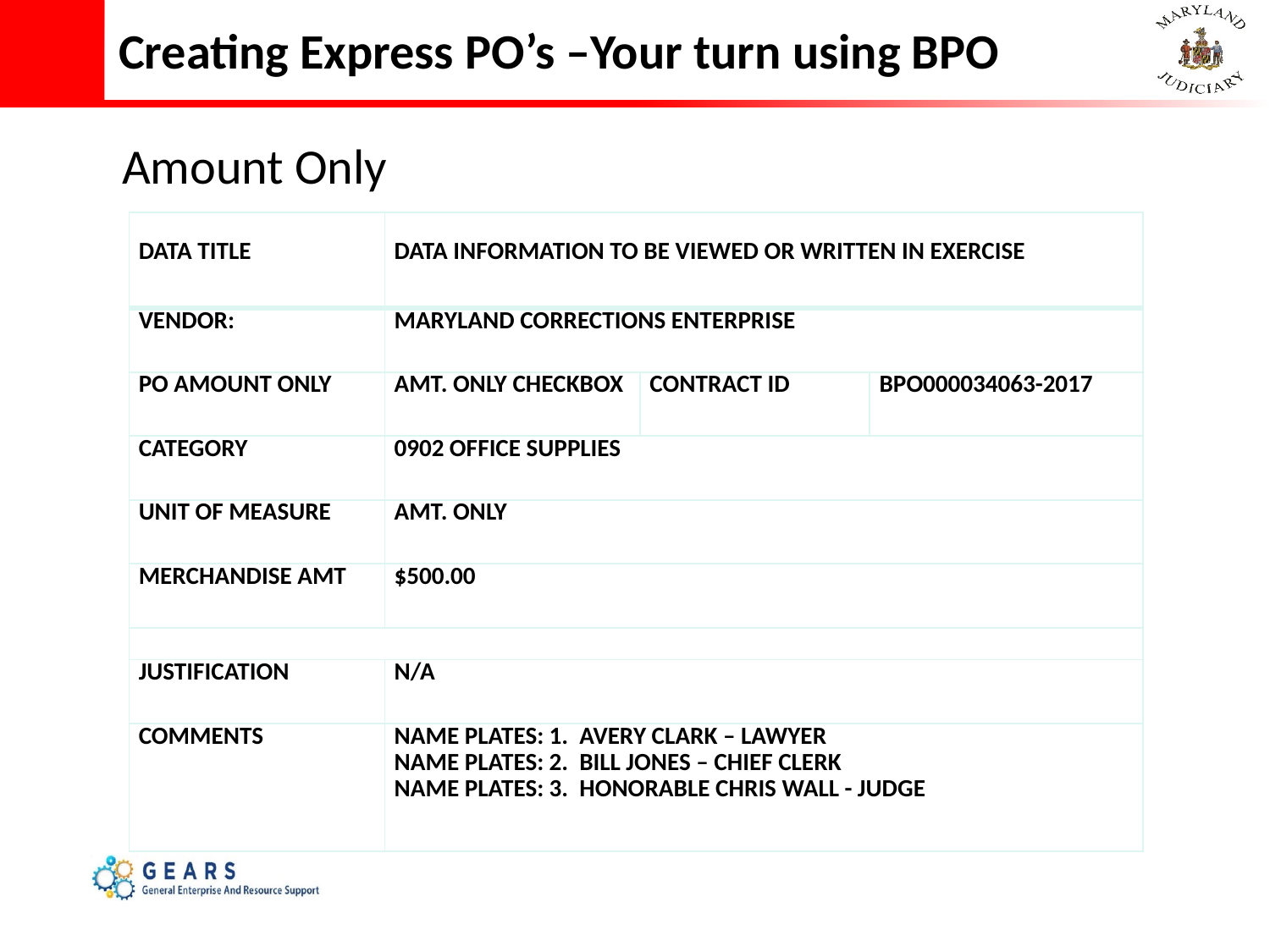

# Creating Express PO’s –Your turn using BPO
Amount Only

| DATA TITLE | DATA INFORMATION TO BE VIEWED OR WRITTEN IN EXERCISE |  |  |
| --- | --- | --- | --- |
| VENDOR: | MARYLAND CORRECTIONS ENTERPRISE |  |  |
| PO AMOUNT ONLY | AMT. ONLY CHECKBOX | CONTRACT ID | BPO000034063-2017 |
| CATEGORY | 0902 OFFICE SUPPLIES |  |  |
| UNIT OF MEASURE | AMT. ONLY |  |  |
| MERCHANDISE AMT | $500.00 |  |  |
|  |  |  |  |
| JUSTIFICATION | N/A |  |  |
| COMMENTS | NAME PLATES: 1. AVERY CLARK – LAWYER NAME PLATES: 2. BILL JONES – CHIEF CLERK NAME PLATES: 3. HONORABLE CHRIS WALL - JUDGE |  |  |